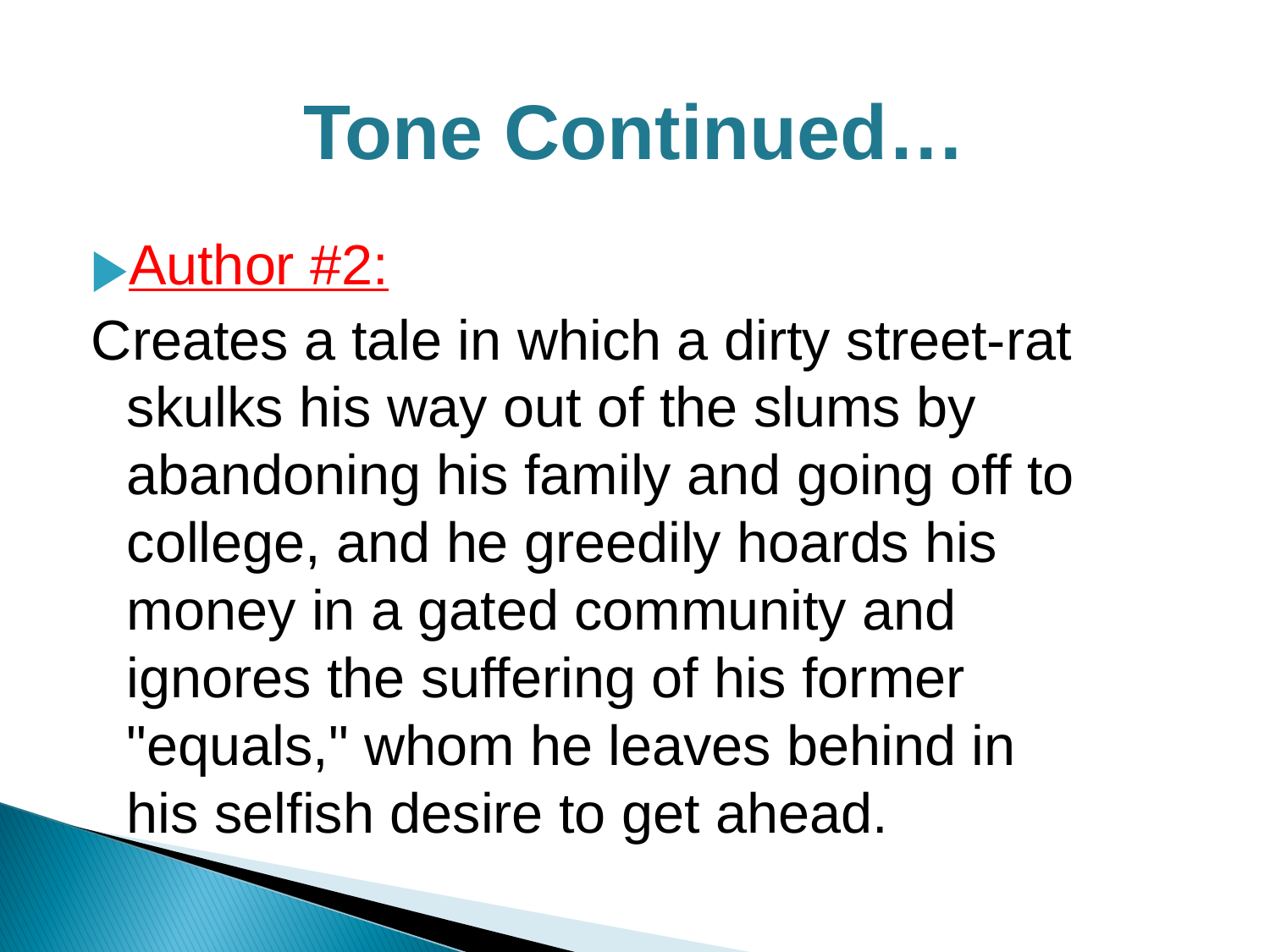

# Tone Continued…
Author #2:
Creates a tale in which a dirty street-rat skulks his way out of the slums by abandoning his family and going off to college, and he greedily hoards his money in a gated community and ignores the suffering of his former "equals," whom he leaves behind in his selfish desire to get ahead.